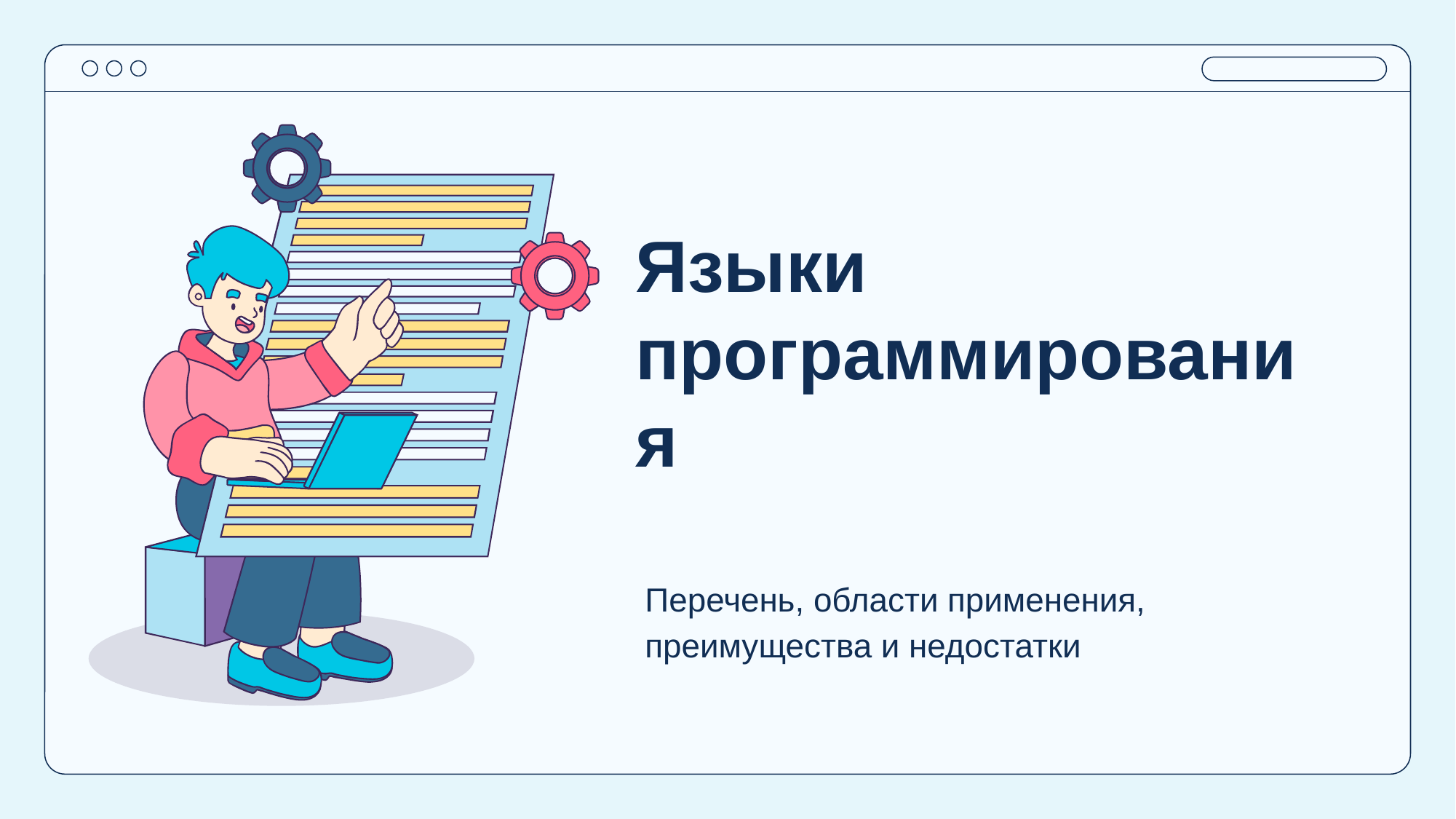

# Языки программирования
Перечень, области применения, преимущества и недостатки